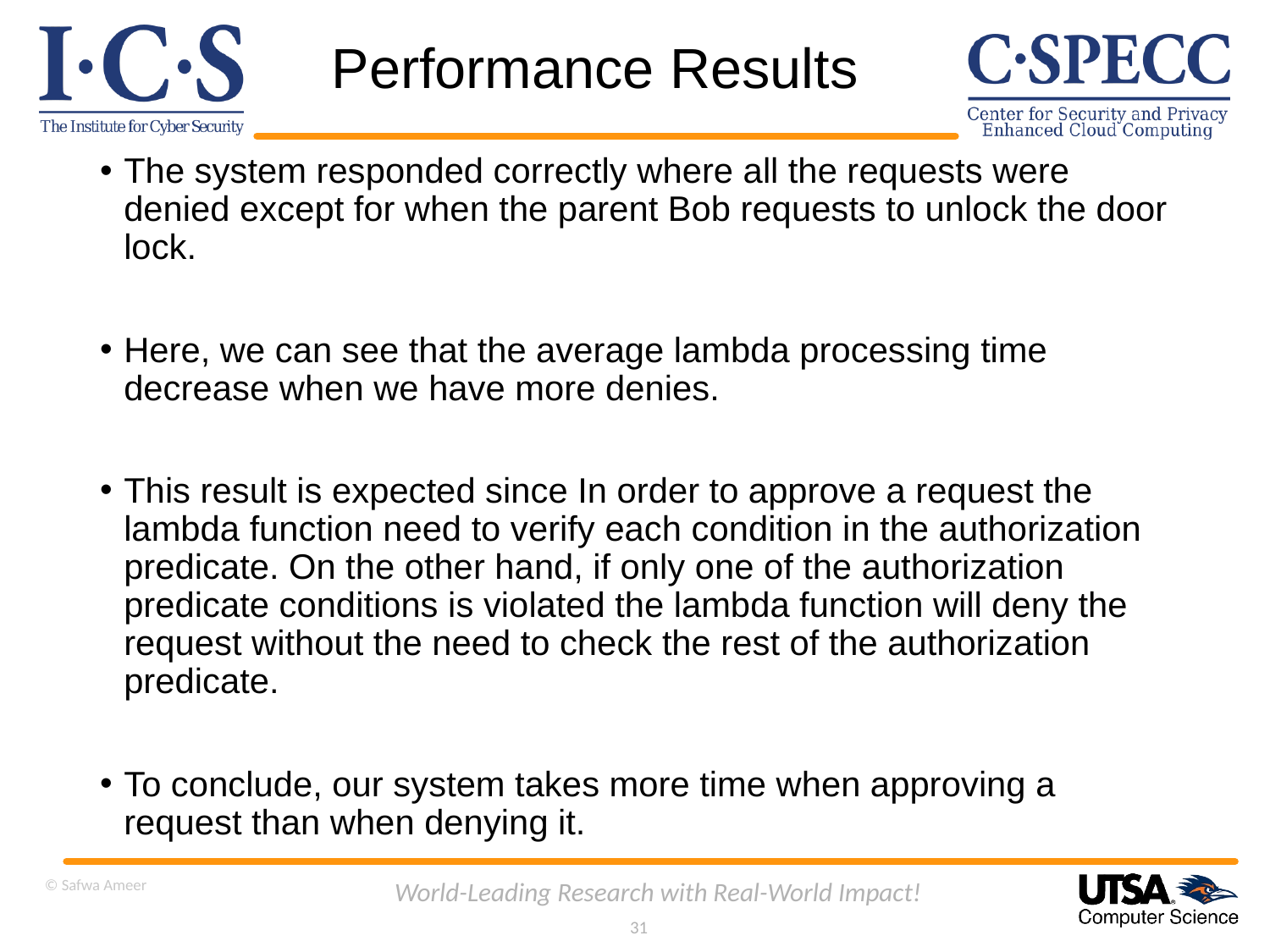

# Performance Results
The system responded correctly where all the requests were denied except for when the parent Bob requests to unlock the door lock.

Here, we can see that the average lambda processing time decrease when we have more denies.

This result is expected since In order to approve a request the lambda function need to verify each condition in the authorization predicate. On the other hand, if only one of the authorization predicate conditions is violated the lambda function will deny the request without the need to check the rest of the authorization predicate.

To conclude, our system takes more time when approving a request than when denying it.
© Safwa Ameer
World-Leading Research with Real-World Impact!
31